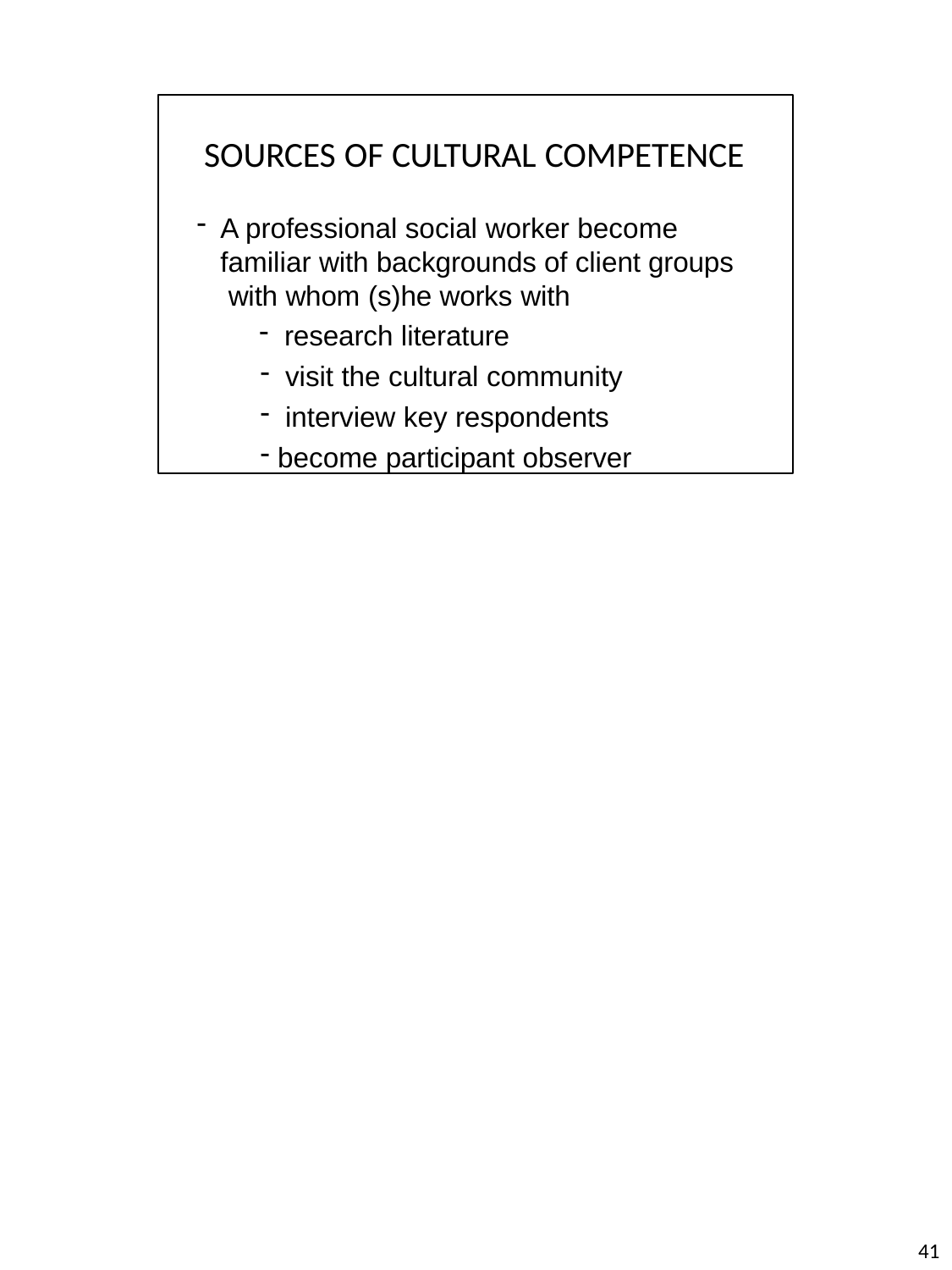

SOURCES OF CULTURAL COMPETENCE

A professional social worker become  familiar with backgrounds of client groups  with whom (s)he works with
research literature
visit the cultural community
interview key respondents
become participant observer
41